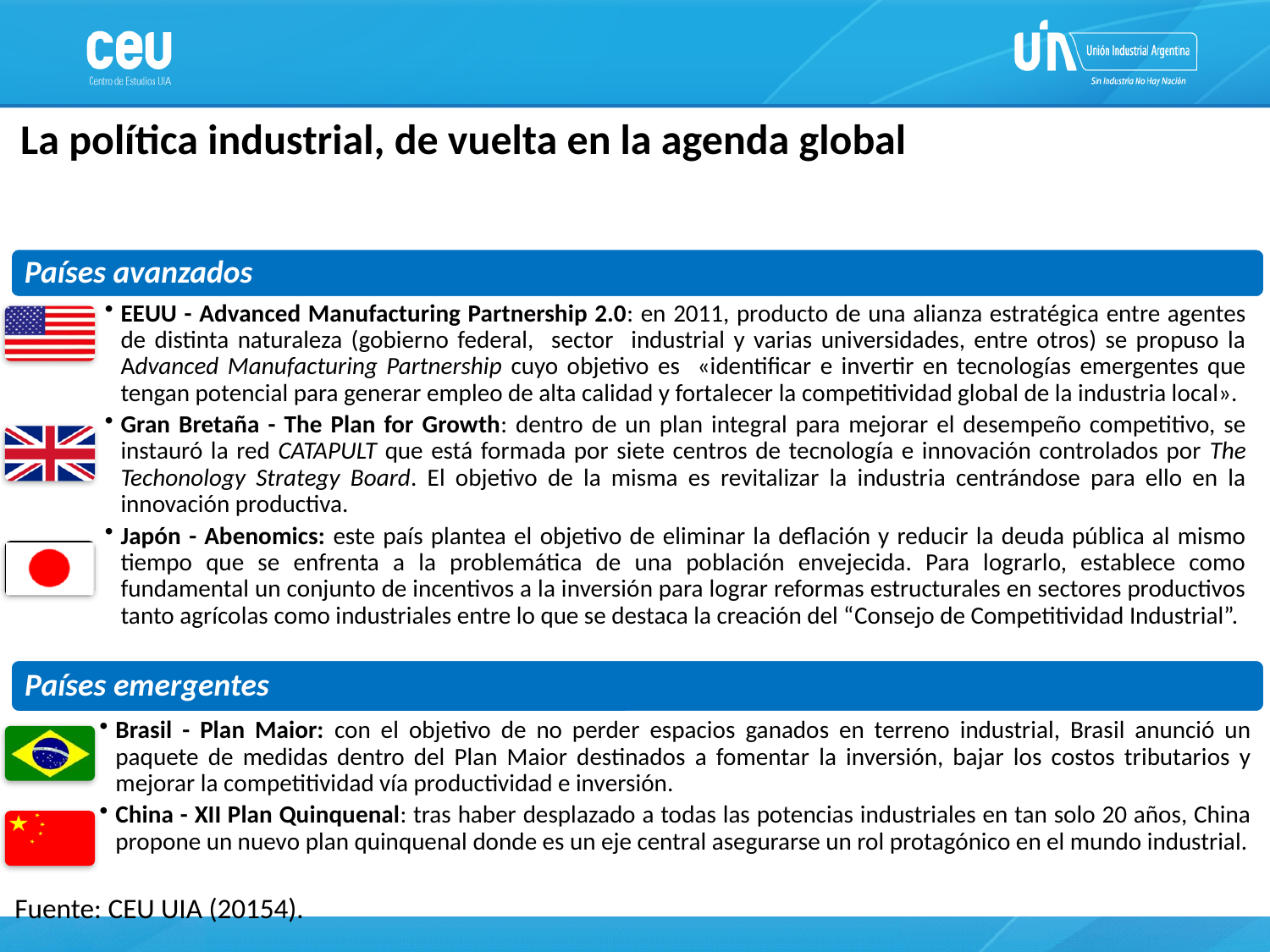

La política industrial, de vuelta en la agenda global
Países avanzados
EEUU - Advanced Manufacturing Partnership 2.0: en 2011, producto de una alianza estratégica entre agentes de distinta naturaleza (gobierno federal,  sector  industrial y varias universidades, entre otros) se propuso la Advanced Manufacturing Partnership cuyo objetivo es  «identificar e invertir en tecnologías emergentes que tengan potencial para generar empleo de alta calidad y fortalecer la competitividad global de la industria local».
Gran Bretaña - The Plan for Growth: dentro de un plan integral para mejorar el desempeño competitivo, se instauró la red CATAPULT que está formada por siete centros de tecnología e innovación controlados por The Techonology Strategy Board. El objetivo de la misma es revitalizar la industria centrándose para ello en la innovación productiva.
Japón - Abenomics: este país plantea el objetivo de eliminar la deflación y reducir la deuda pública al mismo tiempo que se enfrenta a la problemática de una población envejecida. Para lograrlo, establece como fundamental un conjunto de incentivos a la inversión para lograr reformas estructurales en sectores productivos tanto agrícolas como industriales entre lo que se destaca la creación del “Consejo de Competitividad Industrial”.
Países emergentes
Brasil - Plan Maior: con el objetivo de no perder espacios ganados en terreno industrial, Brasil anunció un paquete de medidas dentro del Plan Maior destinados a fomentar la inversión, bajar los costos tributarios y mejorar la competitividad vía productividad e inversión.
China - XII Plan Quinquenal: tras haber desplazado a todas las potencias industriales en tan solo 20 años, China propone un nuevo plan quinquenal donde es un eje central asegurarse un rol protagónico en el mundo industrial.

Fuente: CEU UIA (20154).